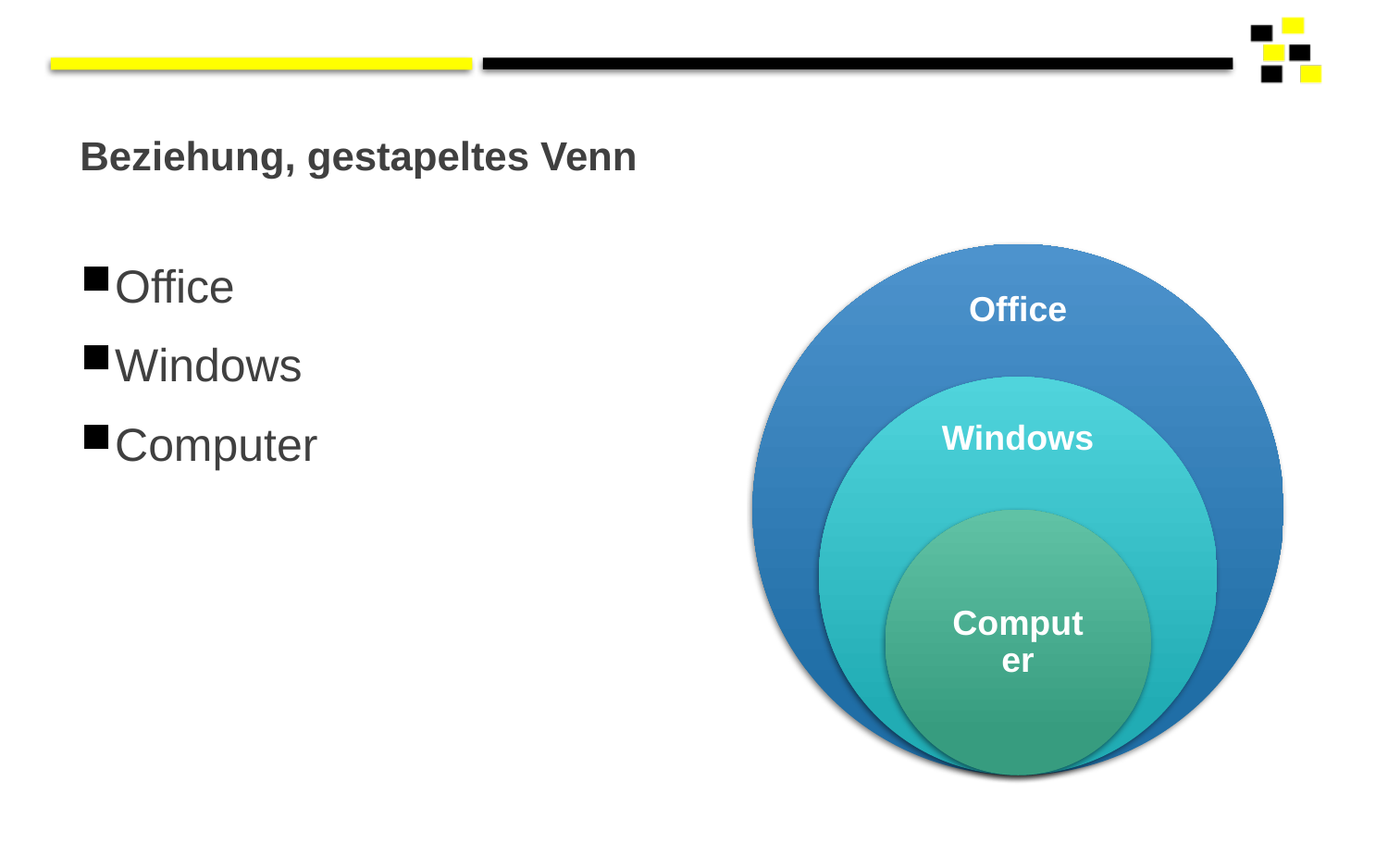

# Beziehung, gestapeltes Venn
Office
Windows
Computer
Office
Windows
Computer